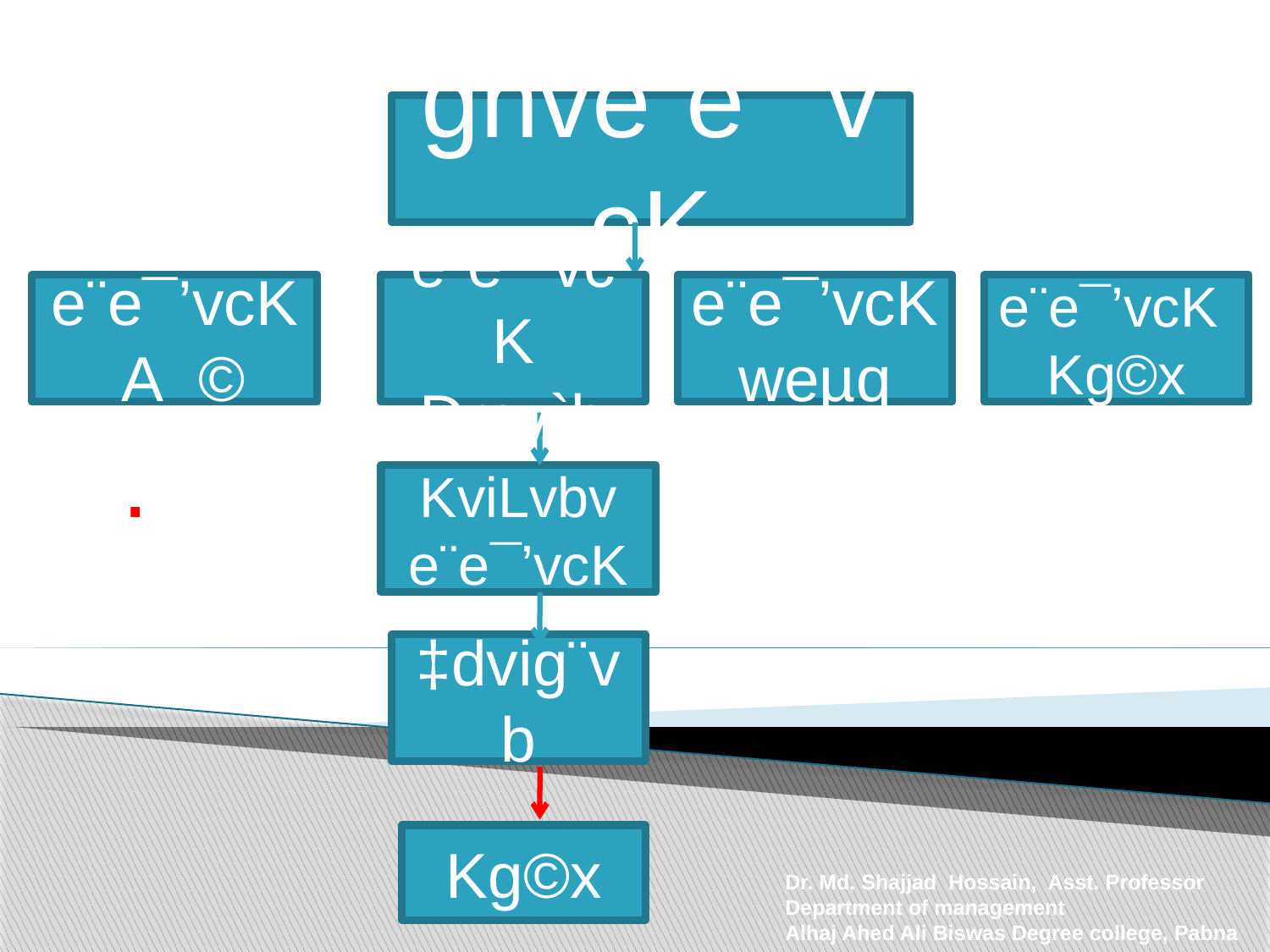

# Kvh©wfwËK msMVb
gnve¨e¯’vcK

.

e¨e¯’vcK
 A_©
e¨e¯’vcK Drcv`b
e¨e¯’vcK weµq
e¨e¯’vcK
Kg©x
KviLvbv
e¨e¯’vcK
‡dvig¨vb
Kg©x
Dr. Md. Shajjad  Hossain,  Asst. Professor
Department of management
Alhaj Ahed Ali Biswas Degree college, Pabna